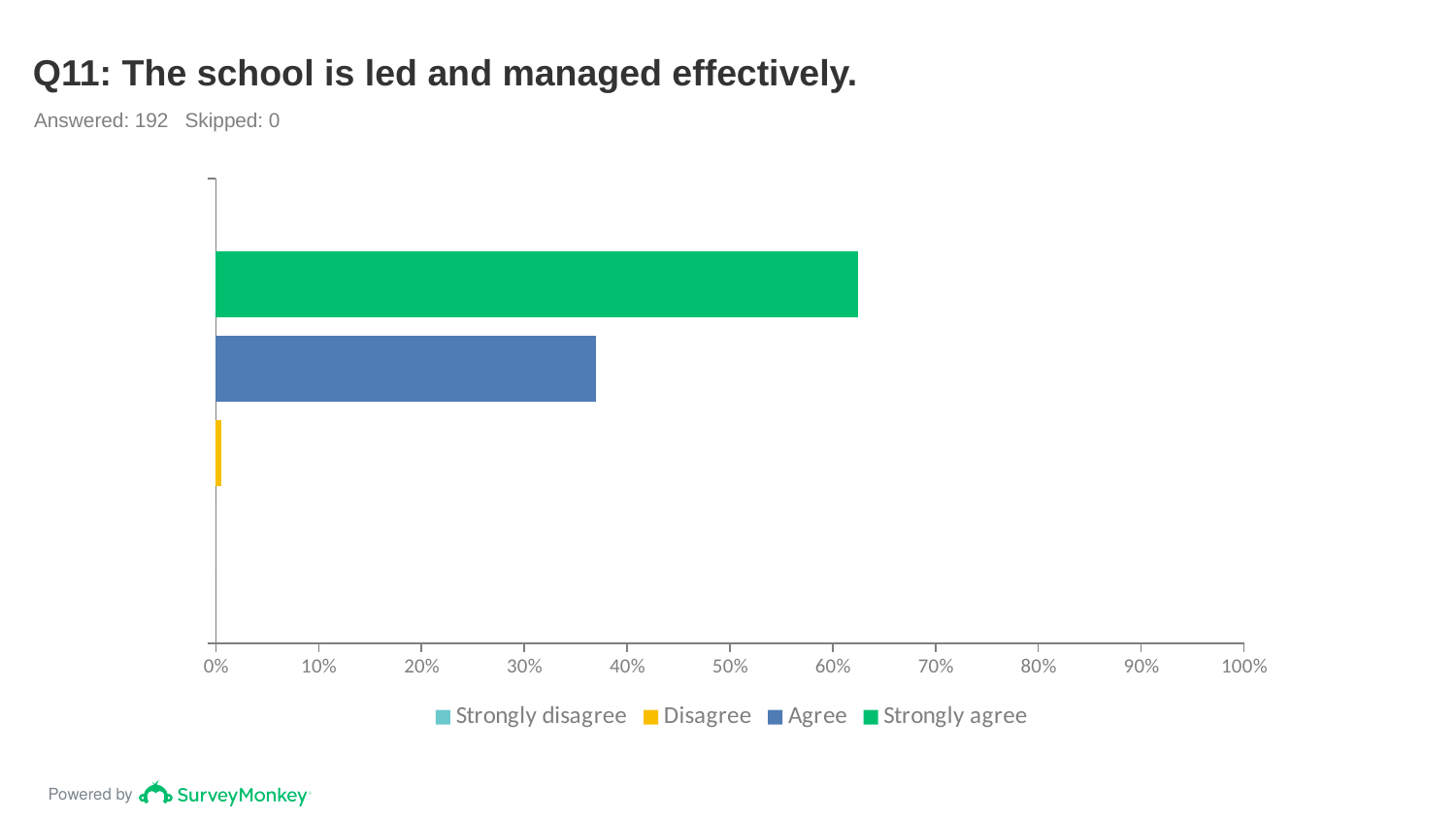

# Q11: The school is led and managed effectively.
Answered: 192   Skipped: 0

### Chart

| Category | Strongly agree | Agree | Disagree | Strongly disagree |
|---|---|---|---|---|
|   | 0.625 | 0.3698 | 0.0052 | 0.0 |